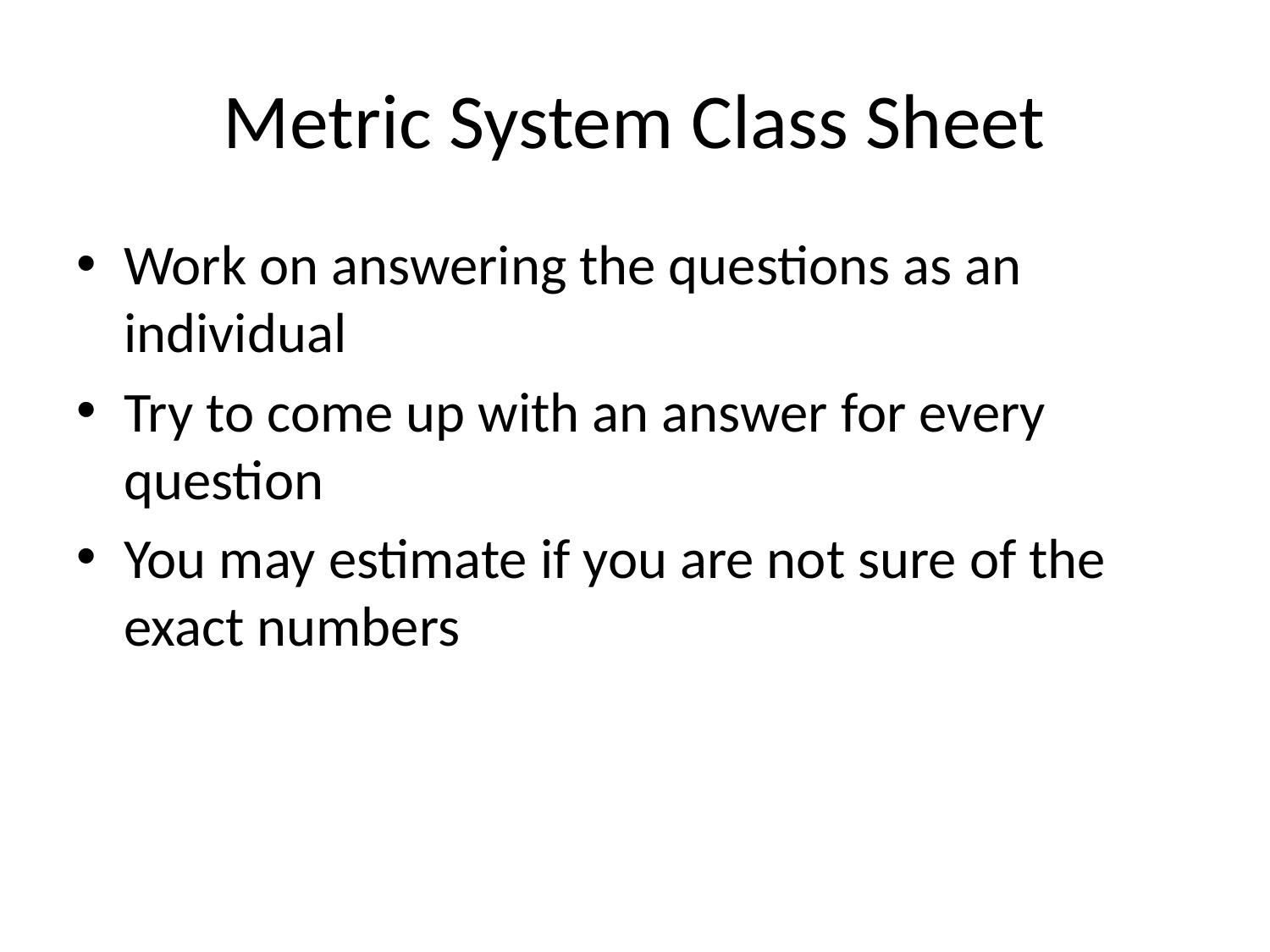

# Metric System Class Sheet
Work on answering the questions as an individual
Try to come up with an answer for every question
You may estimate if you are not sure of the exact numbers